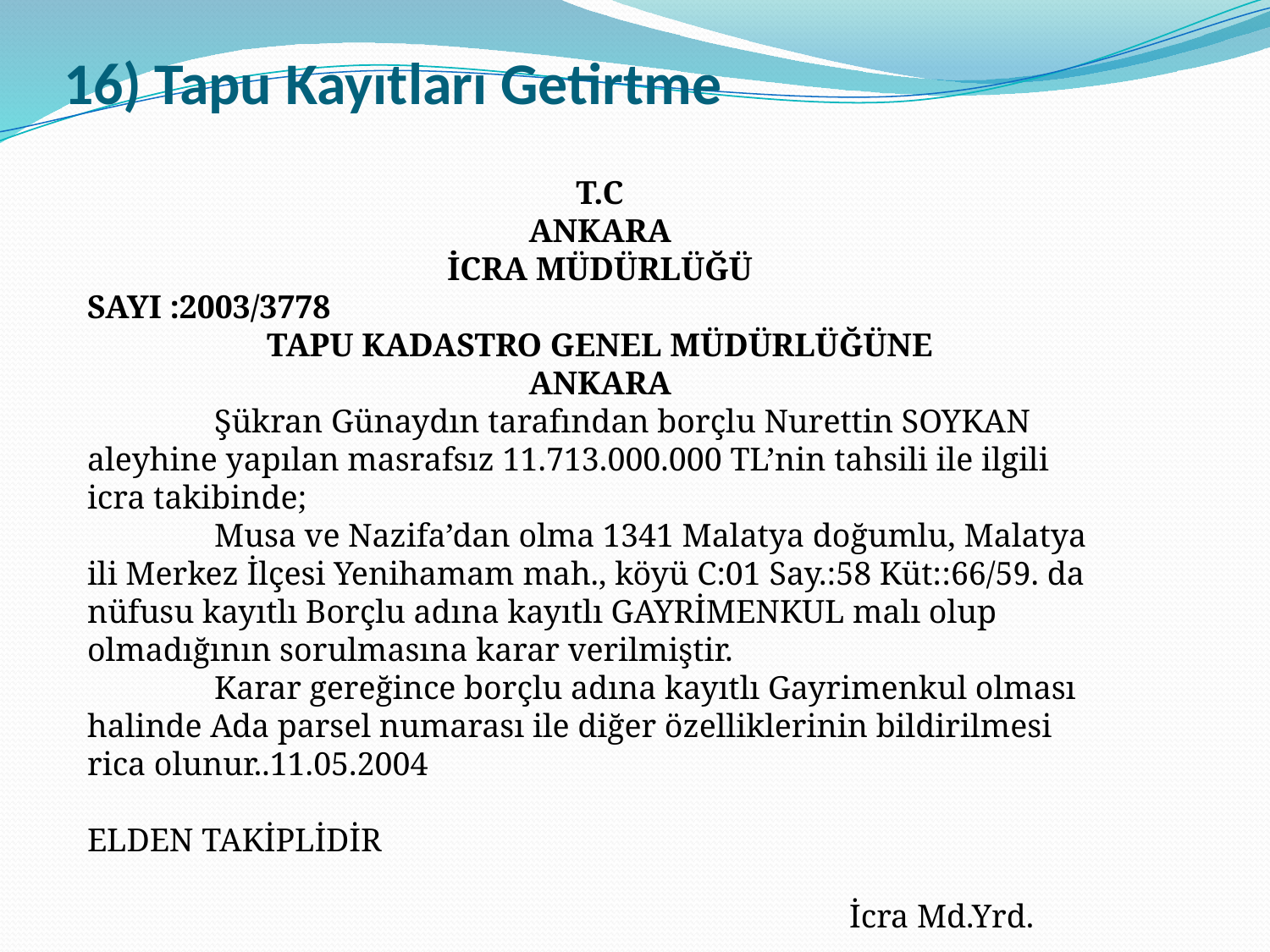

# 16) Tapu Kayıtları Getirtme
T.C
ANKARA
İCRA MÜDÜRLÜĞÜ
SAYI :2003/3778
TAPU KADASTRO GENEL MÜDÜRLÜĞÜNE
ANKARA
	Şükran Günaydın tarafından borçlu Nurettin SOYKAN aleyhine yapılan masrafsız 11.713.000.000 TL’nin tahsili ile ilgili icra takibinde;
	Musa ve Nazifa’dan olma 1341 Malatya doğumlu, Malatya ili Merkez İlçesi Yenihamam mah., köyü C:01 Say.:58 Küt::66/59. da nüfusu kayıtlı Borçlu adına kayıtlı GAYRİMENKUL malı olup olmadığının sorulmasına karar verilmiştir.
	Karar gereğince borçlu adına kayıtlı Gayrimenkul olması halinde Ada parsel numarası ile diğer özelliklerinin bildirilmesi rica olunur..11.05.2004

ELDEN TAKİPLİDİR

						İcra Md.Yrd.